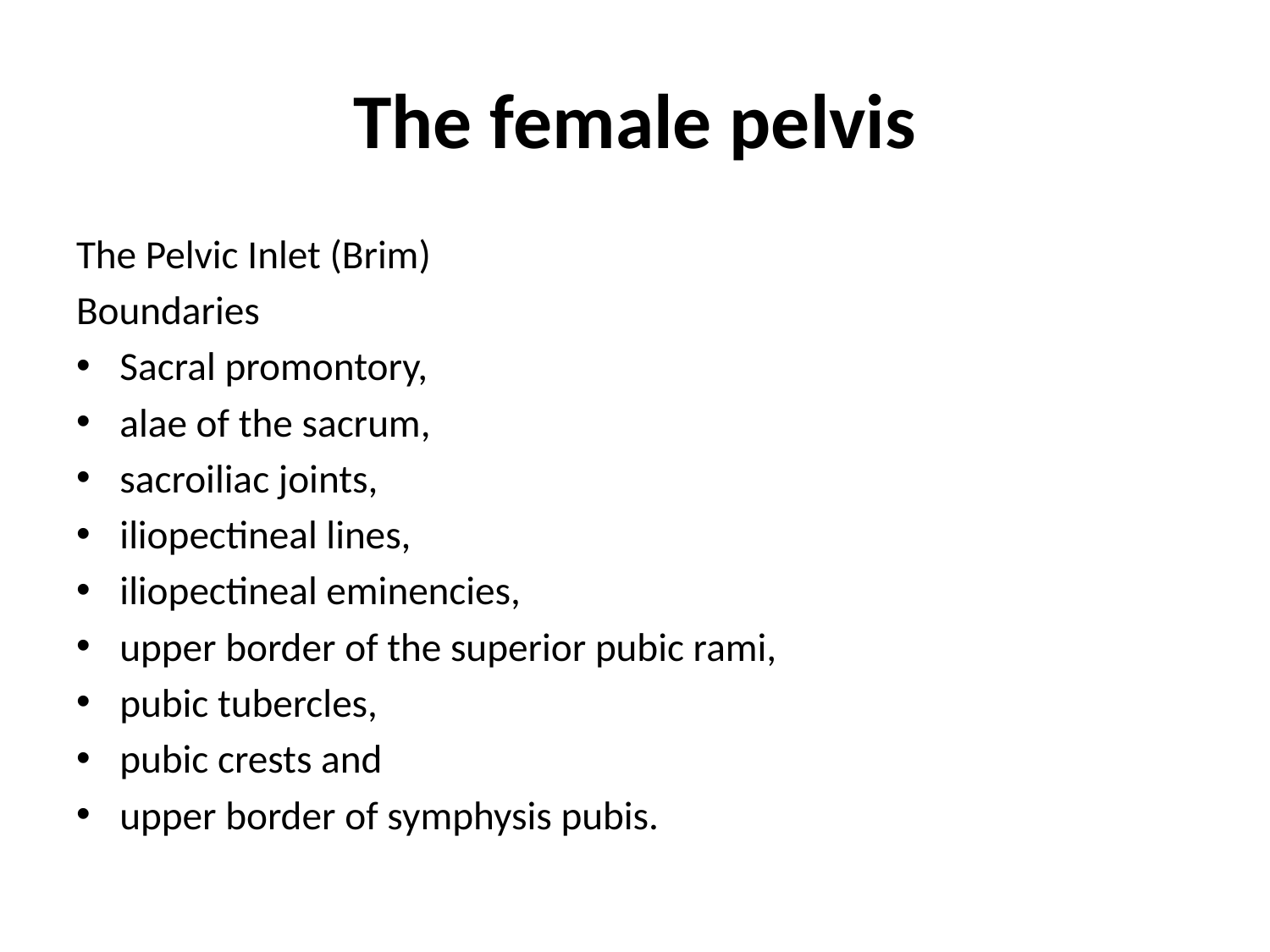

# The female pelvis
The Pelvic Inlet (Brim)
Boundaries
Sacral promontory,
alae of the sacrum,
sacroiliac joints,
iliopectineal lines,
iliopectineal eminencies,
upper border of the superior pubic rami,
pubic tubercles,
pubic crests and
upper border of symphysis pubis.